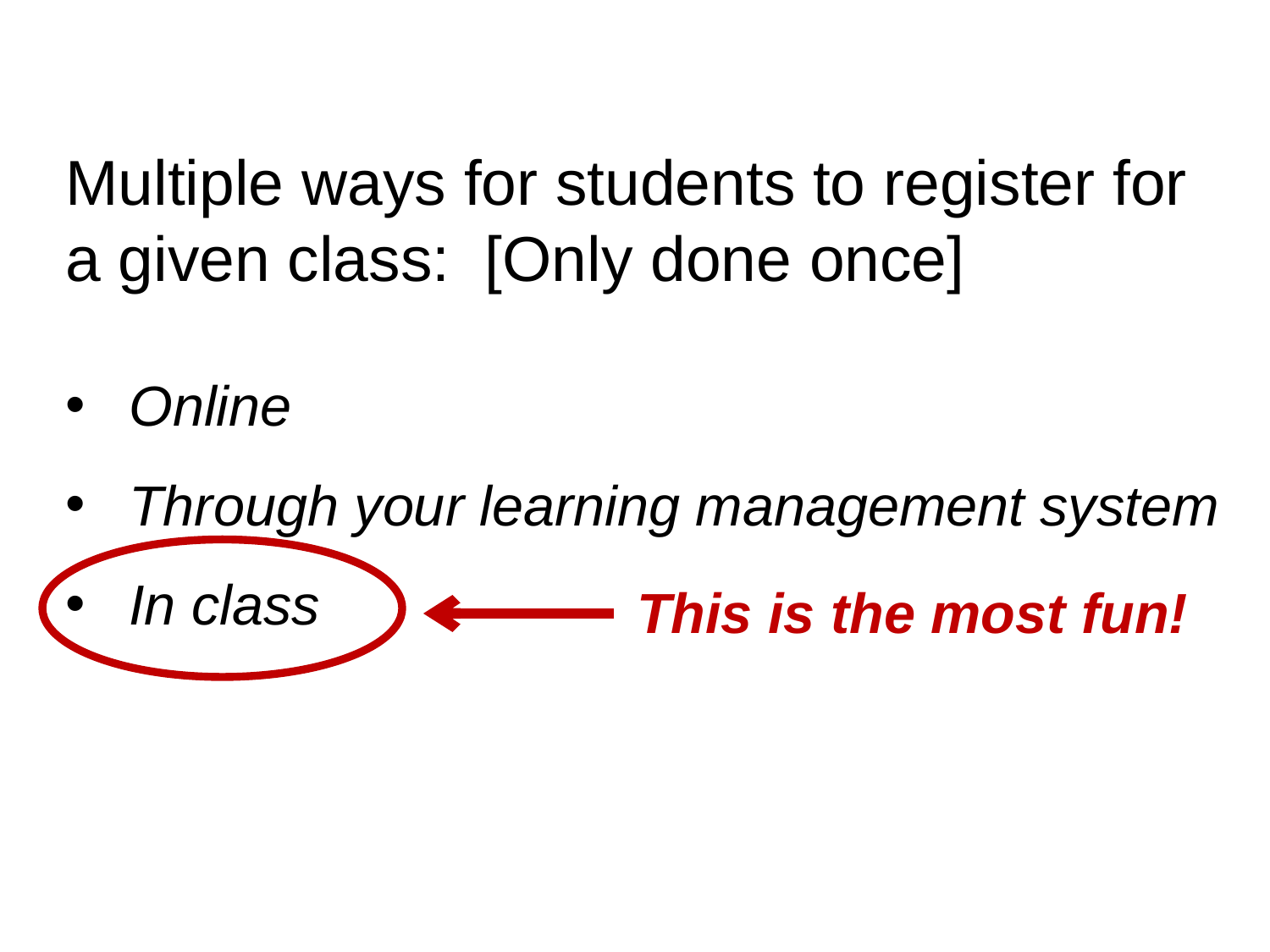

Multiple ways for students to register for a given class:  [Only done once]

Online
Through your learning management system
In class

This is the most fun!